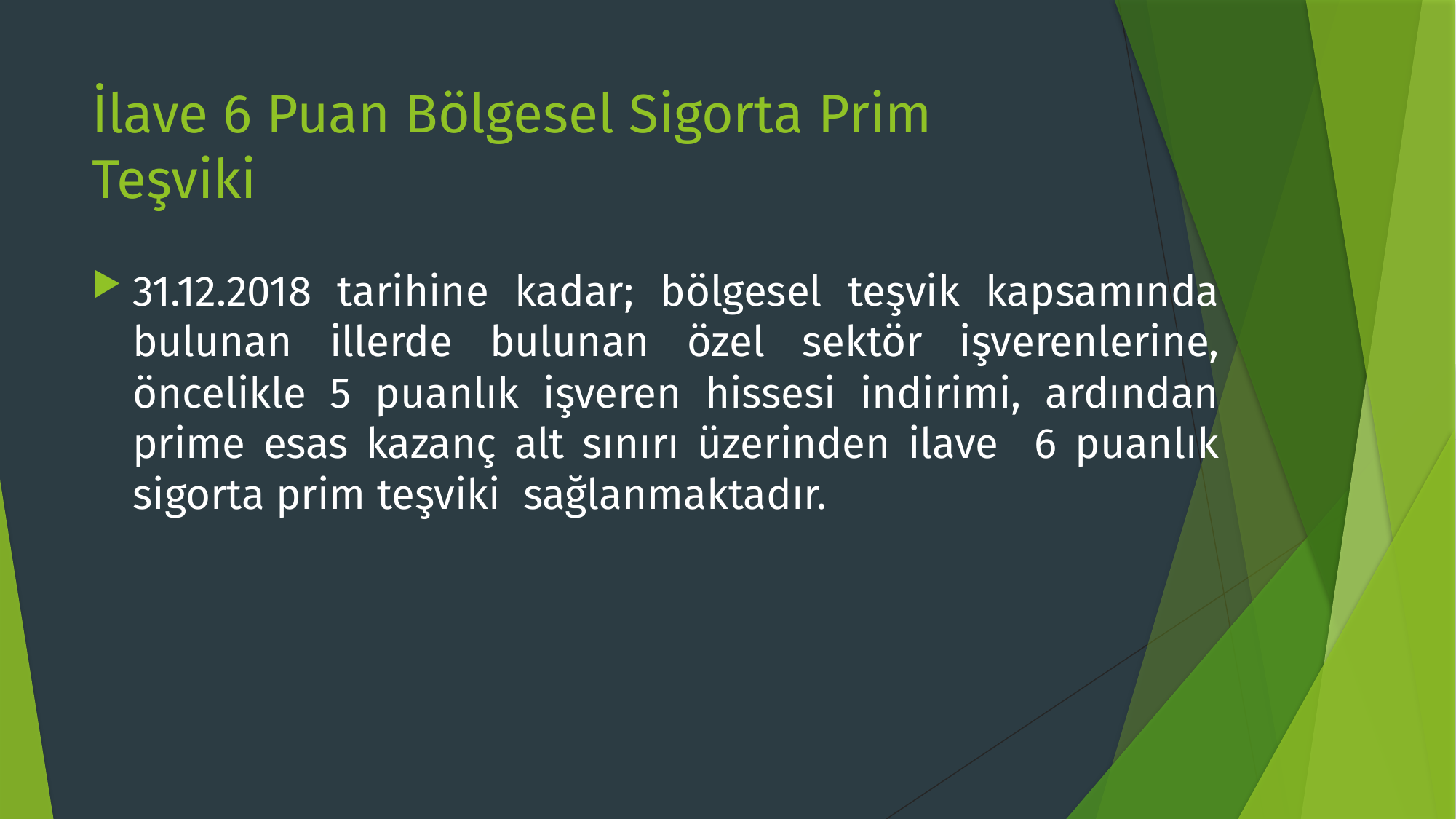

# İlave 6 Puan Bölgesel Sigorta Prim Teşviki
31.12.2018 tarihine kadar; bölgesel teşvik kapsamında bulunan illerde bulunan özel sektör işverenlerine, öncelikle 5 puanlık işveren hissesi indirimi, ardından prime esas kazanç alt sınırı üzerinden ilave  6 puanlık sigorta prim teşviki  sağlanmaktadır.